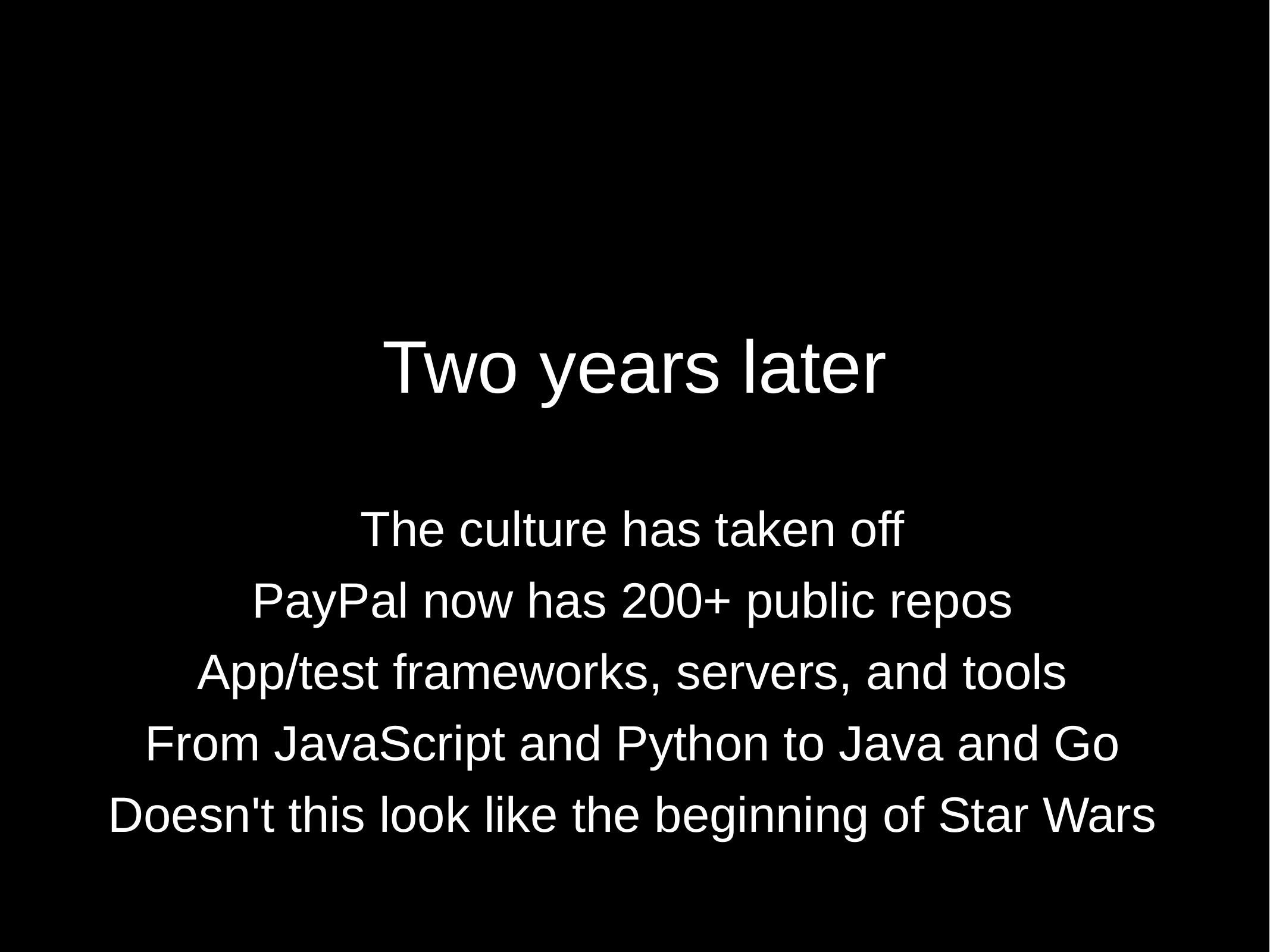

# Two years later
The culture has taken off
PayPal now has 200+ public repos
App/test frameworks, servers, and tools
From JavaScript and Python to Java and Go
Doesn't this look like the beginning of Star Wars